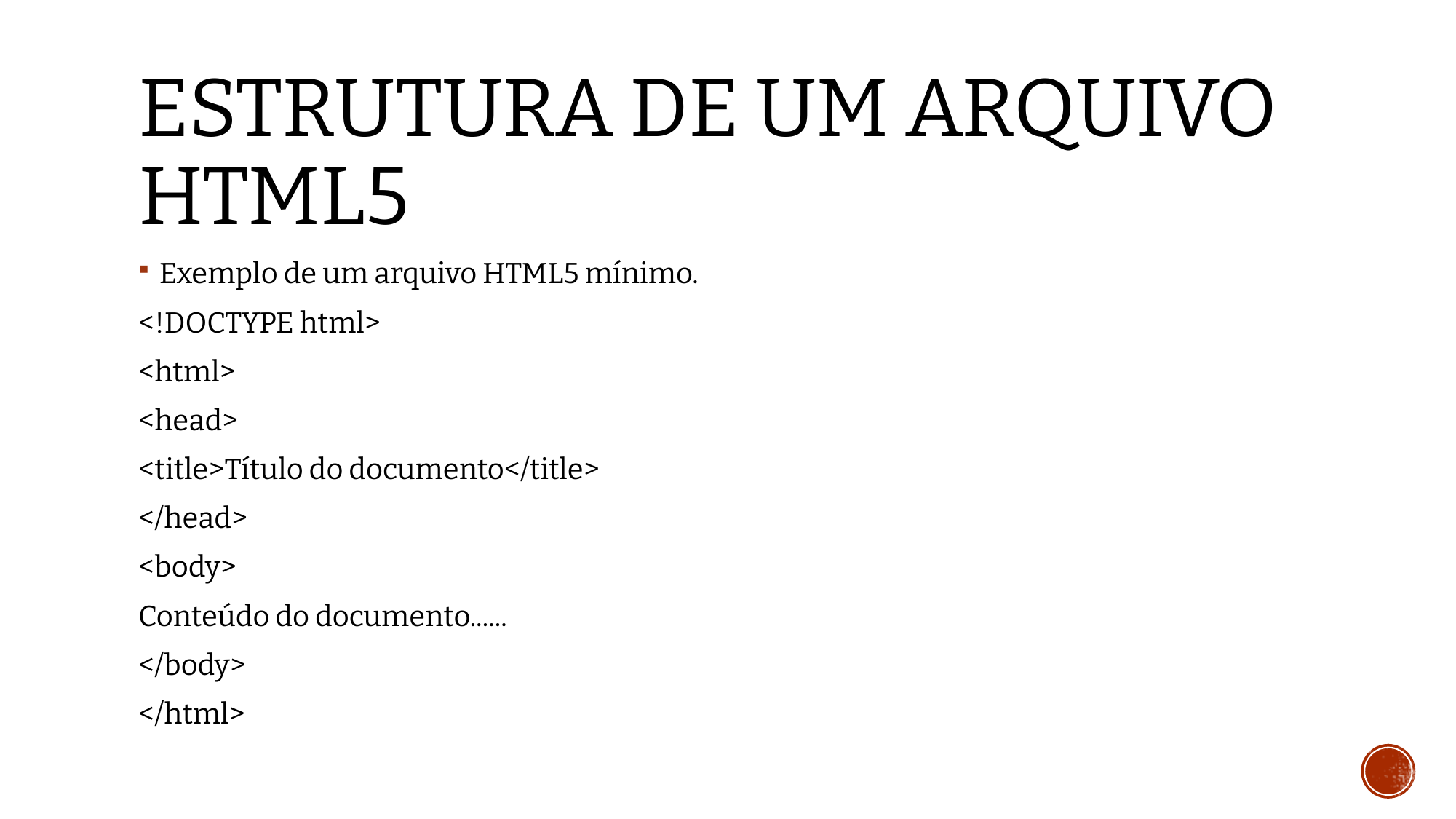

Estrutura de um arquivo Html5
Exemplo de um arquivo HTML5 mínimo.
<!DOCTYPE html>
<html>
<head>
<title>Título do documento</title>
</head>
<body>
Conteúdo do documento......
</body>
</html>